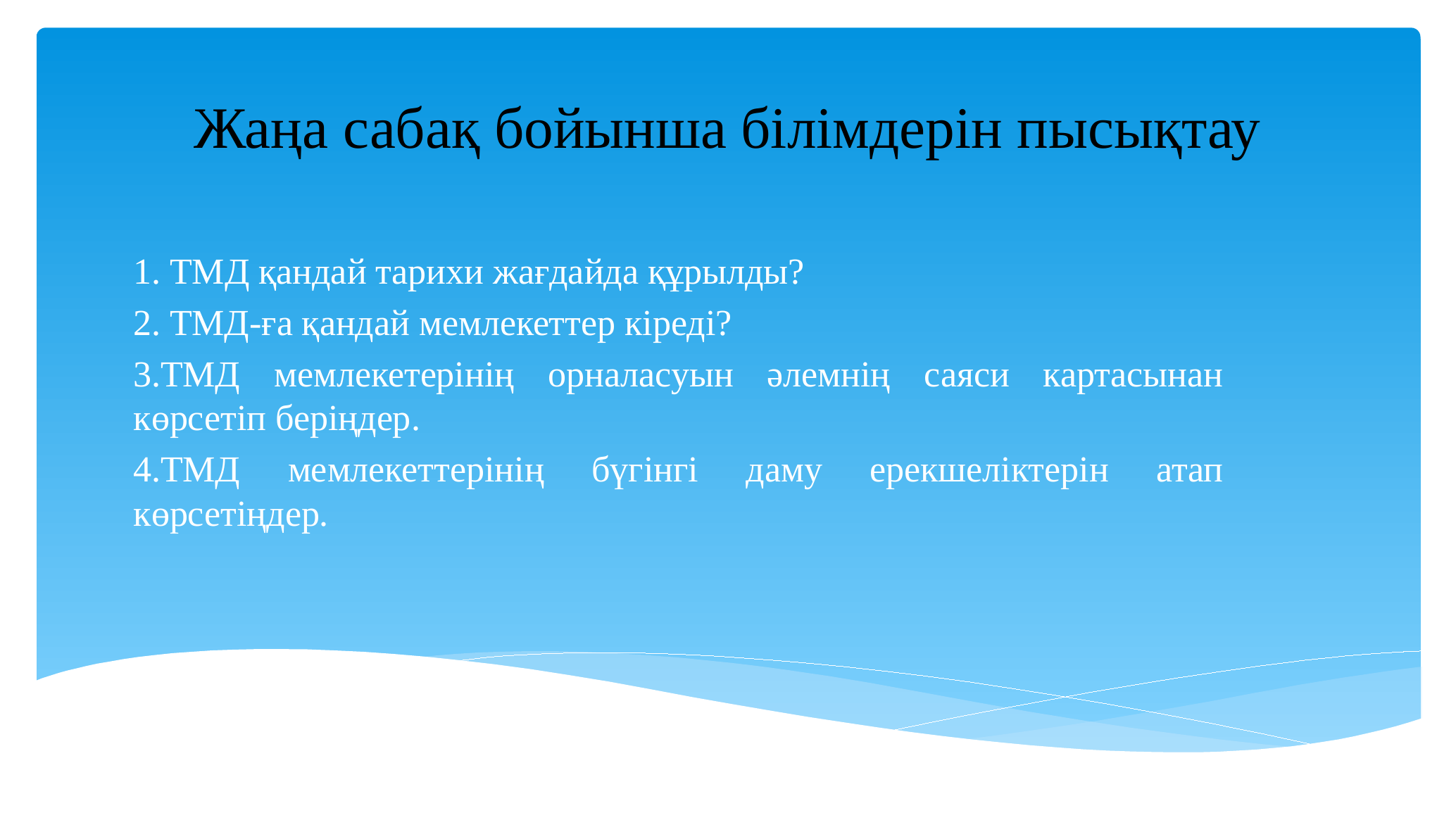

# Жаңа сабақ бойынша білімдерін пысықтау
1. ТМД қандай тарихи жағдайда құрылды?
2. ТМД-ға қандай мемлекеттер кіреді?
3.ТМД мемлекетерінің орналасуын әлемнің саяси картасынан көрсетіп беріңдер.
4.ТМД мемлекеттерінің бүгінгі даму ерекшеліктерін атап көрсетіңдер.